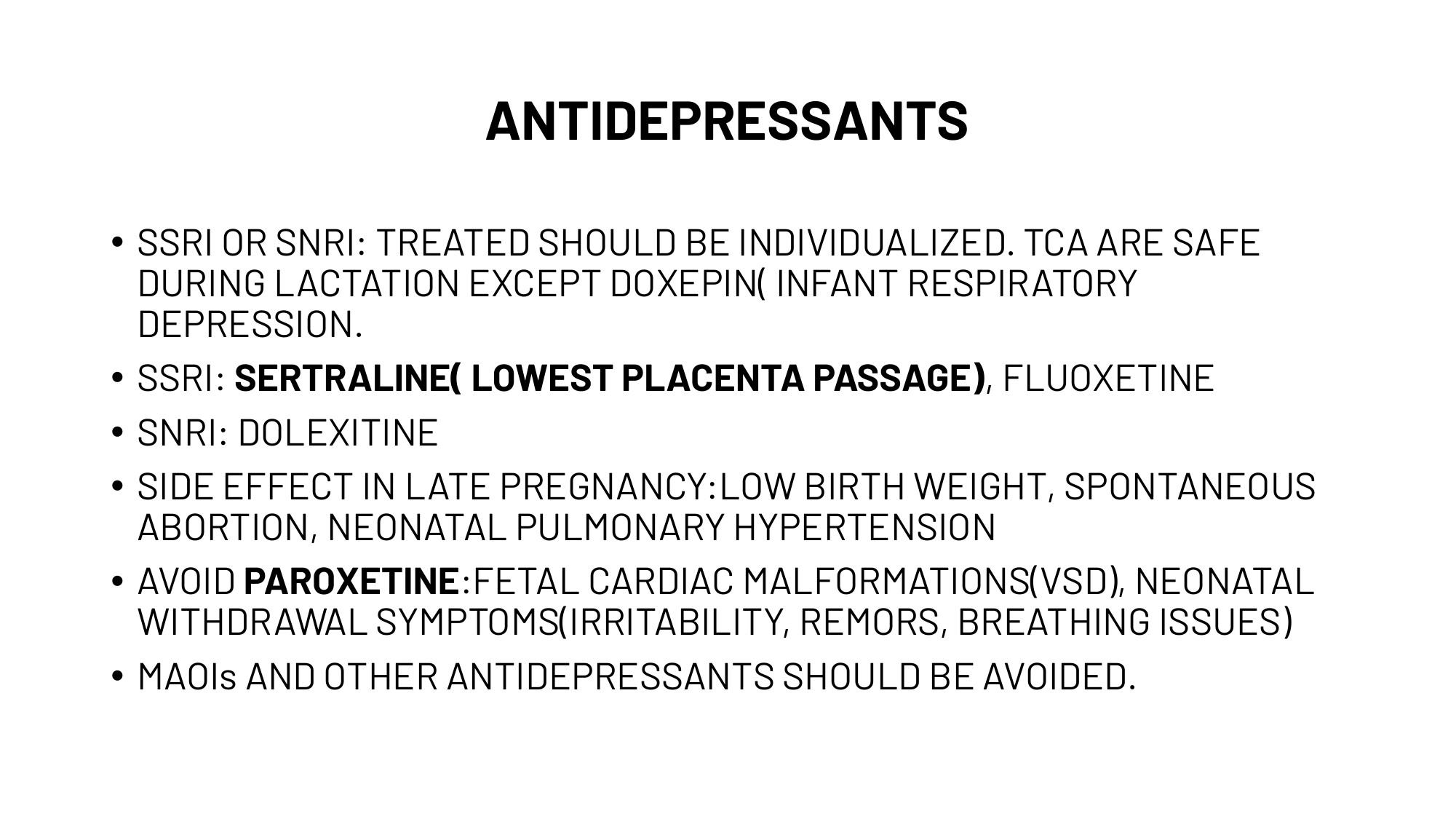

# ANTIDEPRESSANTS
SSRI OR SNRI: TREATED SHOULD BE INDIVIDUALIZED. TCA ARE SAFE DURING LACTATION EXCEPT DOXEPIN( INFANT RESPIRATORY DEPRESSION.
SSRI: SERTRALINE( LOWEST PLACENTA PASSAGE), FLUOXETINE
SNRI: DOLEXITINE
SIDE EFFECT IN LATE PREGNANCY:LOW BIRTH WEIGHT, SPONTANEOUS ABORTION, NEONATAL PULMONARY HYPERTENSION
AVOID PAROXETINE:FETAL CARDIAC MALFORMATIONS(VSD), NEONATAL WITHDRAWAL SYMPTOMS(IRRITABILITY, REMORS, BREATHING ISSUES)
MAOIs AND OTHER ANTIDEPRESSANTS SHOULD BE AVOIDED.